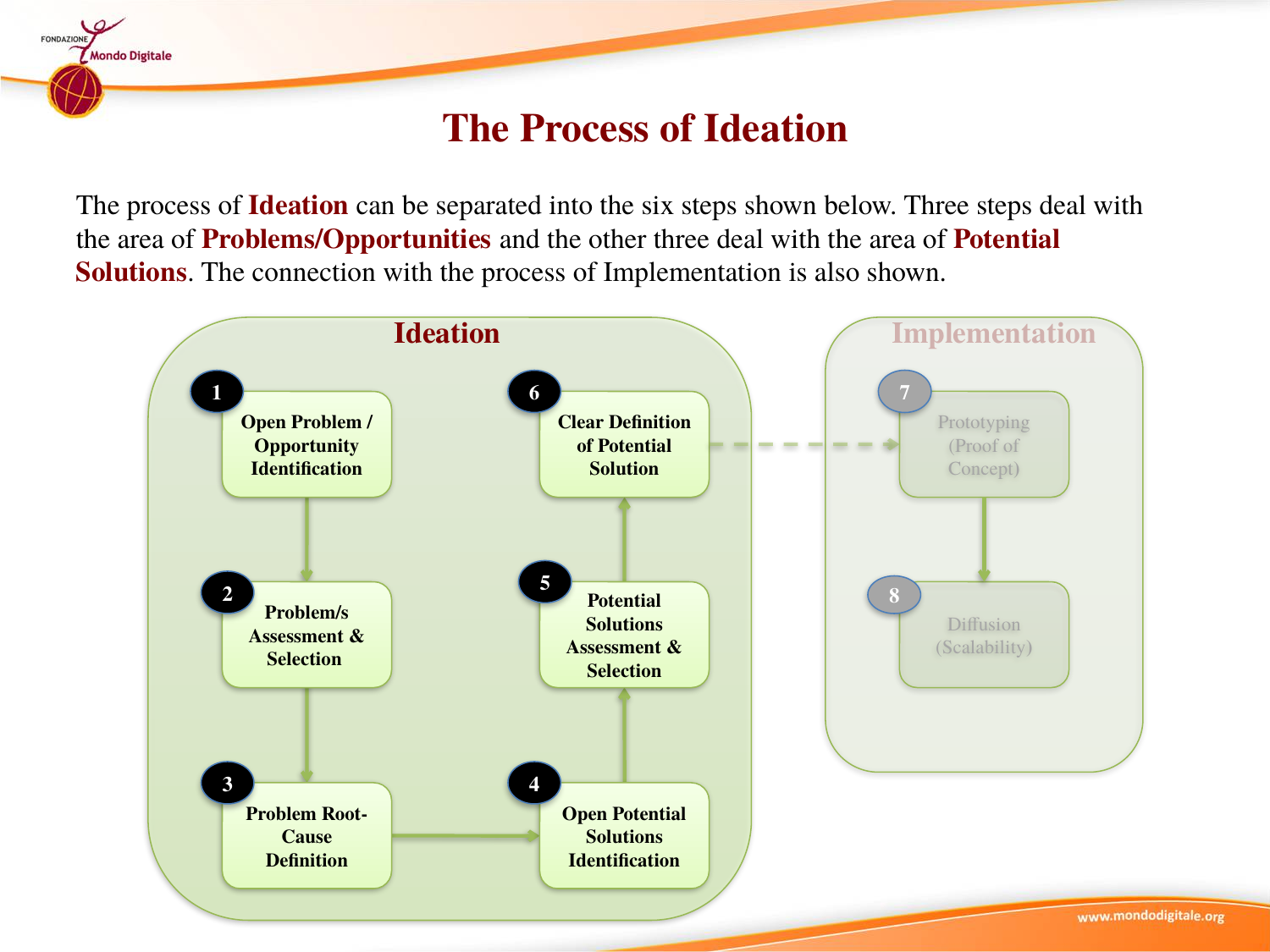

The Process of Ideation
The process of Ideation can be separated into the six steps shown below. Three steps deal with the area of Problems/Opportunities and the other three deal with the area of Potential Solutions. The connection with the process of Implementation is also shown.
Ideation
Implementation

1
6
7
Open Problem / Opportunity Identification
Clear Definition of Potential Solution
Prototyping
(Proof of Concept)
5
2
8
Problem/s Assessment & Selection
Potential Solutions Assessment & Selection
Diffusion
(Scalability)
3
4
Problem Root-Cause Definition
Open Potential Solutions Identification